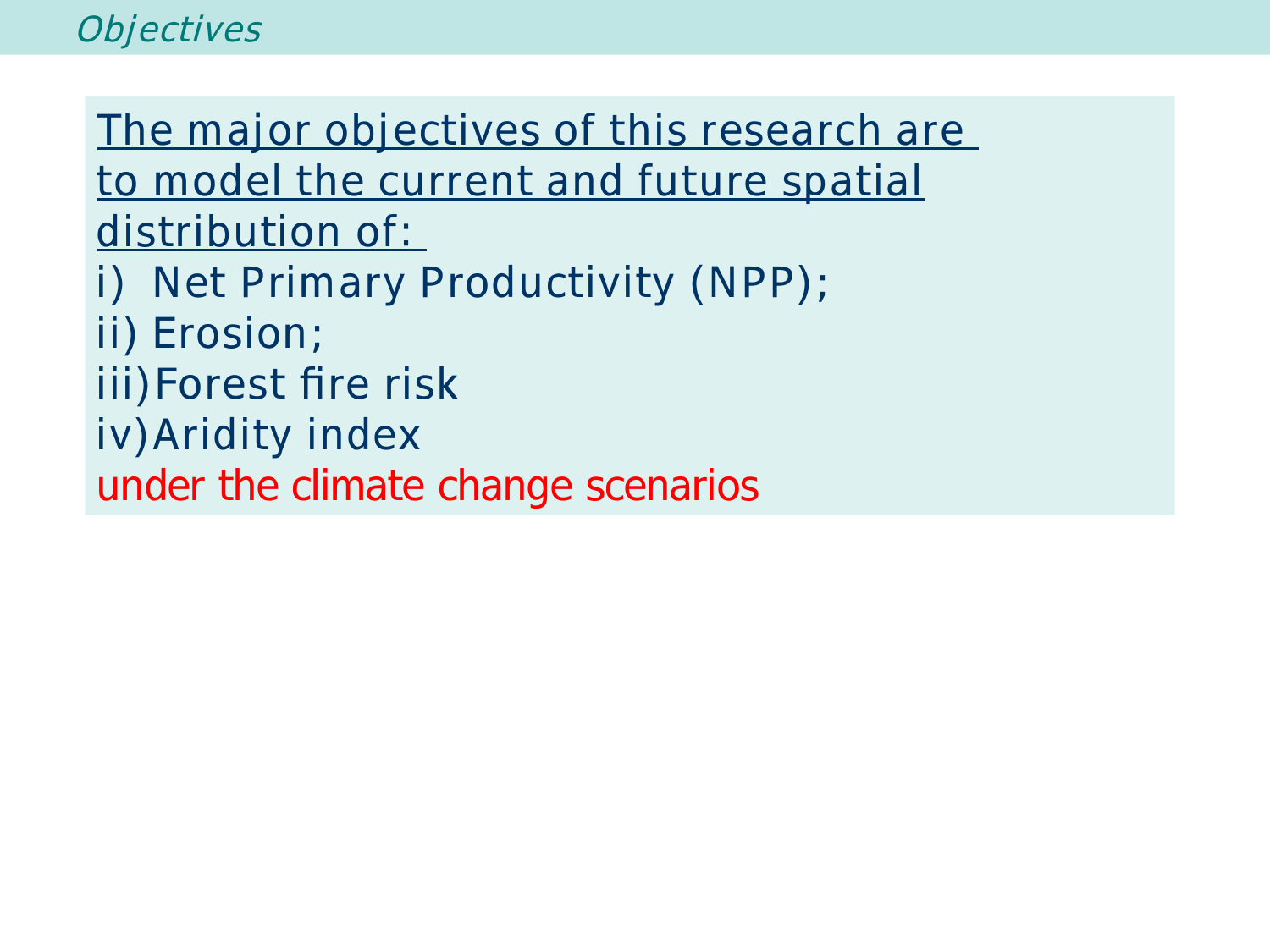

Objectives
The major objectives of this research are
to model the current and future spatial distribution of:
Net Primary Productivity (NPP);
Erosion;
Forest fire risk
Aridity index
under the climate change scenarios